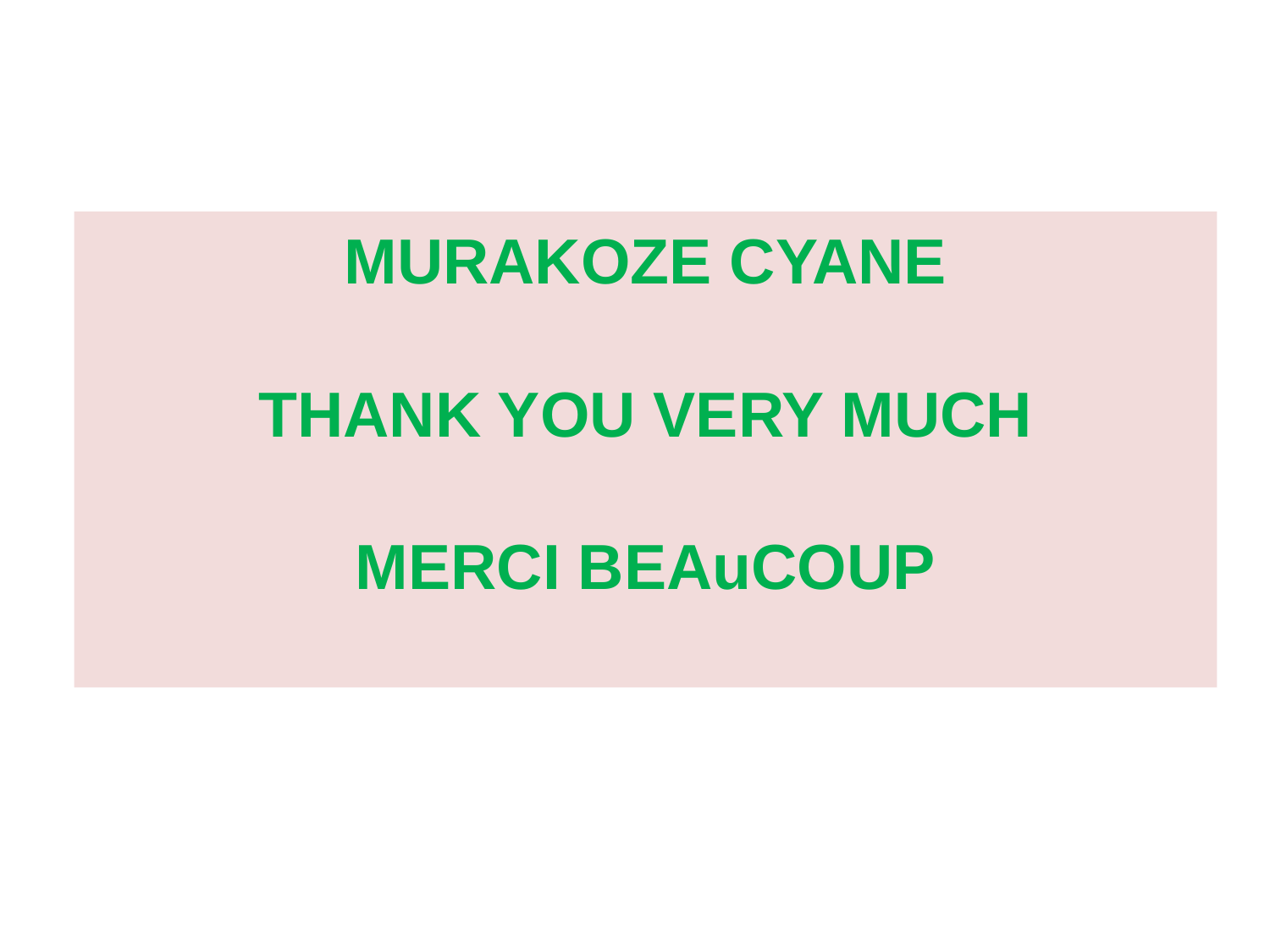

# MURAKOZE CYANE THANK YOU VERY MUCH MERCI BEAuCOUP